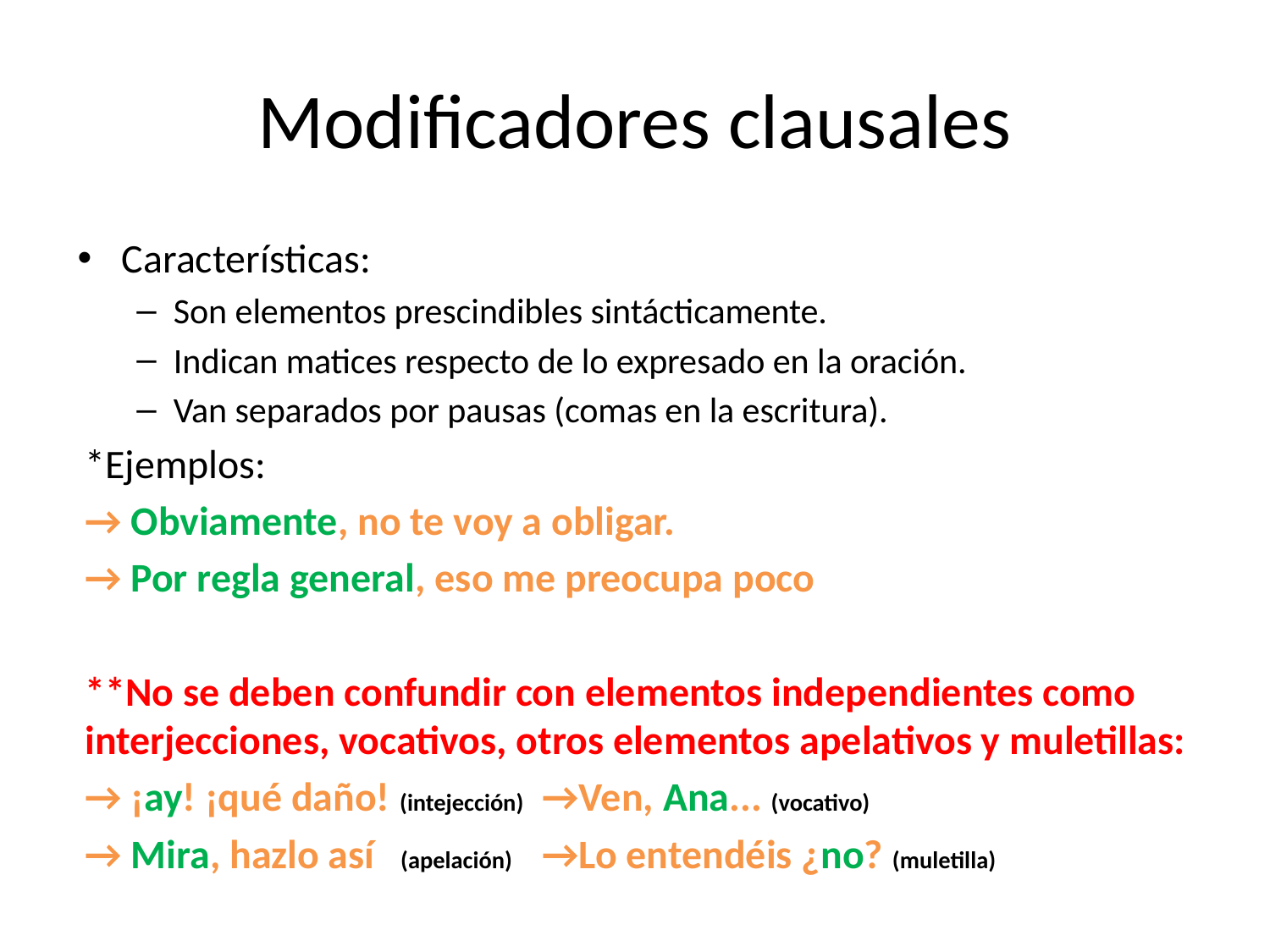

# Modificadores clausales
Características:
Son elementos prescindibles sintácticamente.
Indican matices respecto de lo expresado en la oración.
Van separados por pausas (comas en la escritura).
*Ejemplos:
→ Obviamente, no te voy a obligar.
→ Por regla general, eso me preocupa poco

**No se deben confundir con elementos independientes como interjecciones, vocativos, otros elementos apelativos y muletillas:
→ ¡ay! ¡qué daño! (intejección)	→Ven, Ana... (vocativo)
→ Mira, hazlo así    (apelación)	→Lo entendéis ¿no? (muletilla)